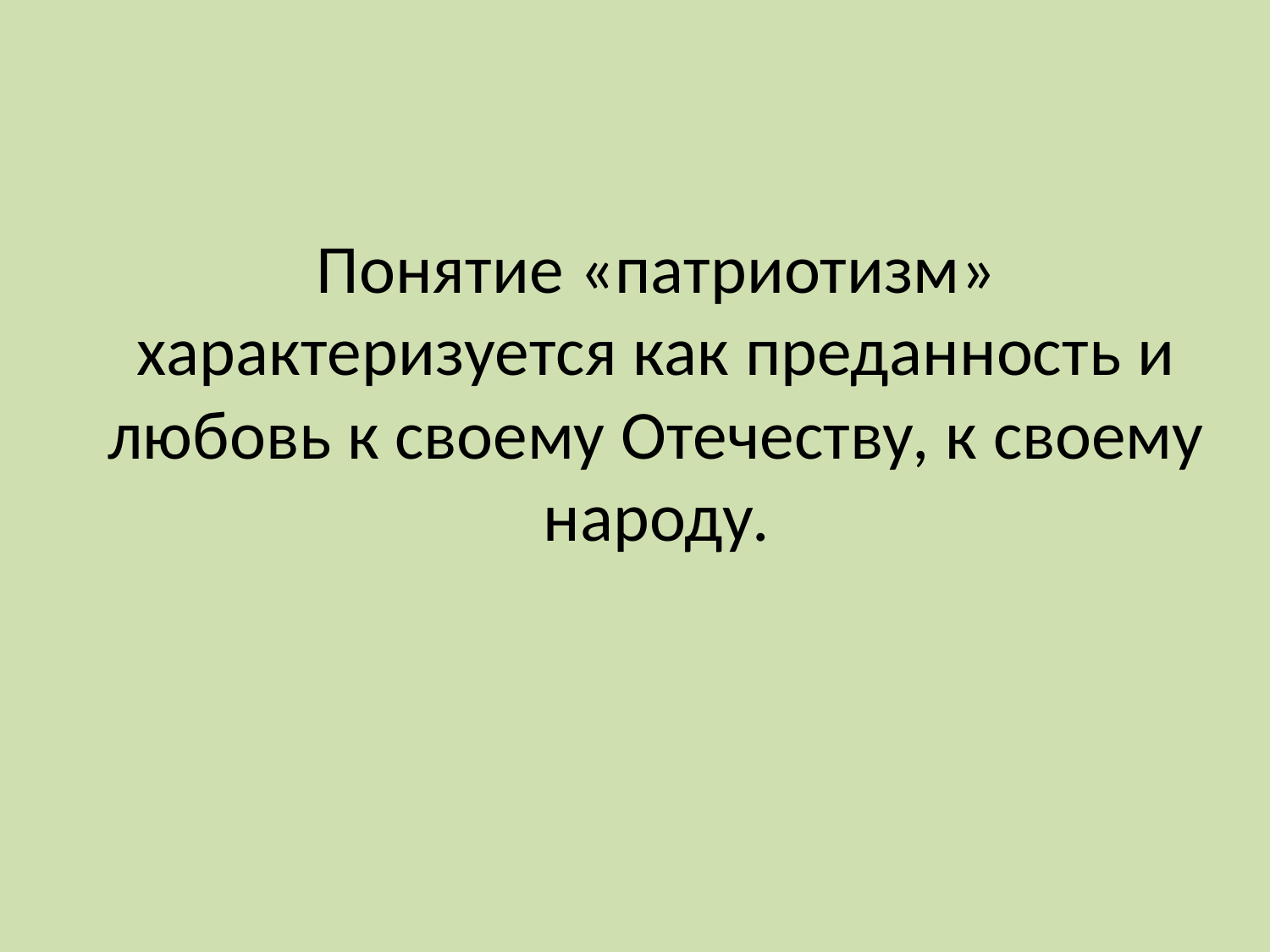

# Понятие «патриотизм» характеризуется как преданность и любовь к своему Отечеству, к своему народу.